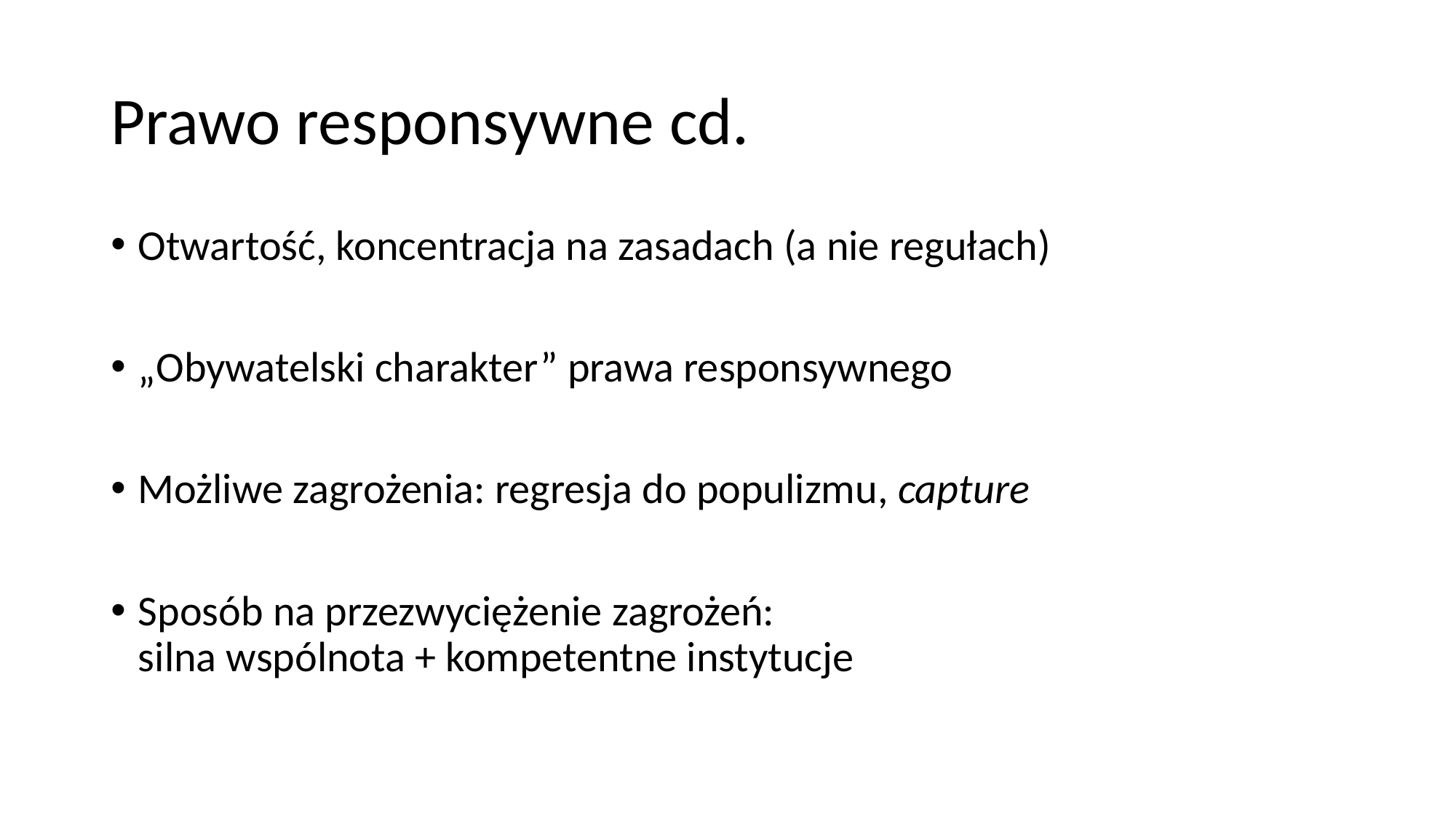

# Prawo responsywne cd.
Otwartość, koncentracja na zasadach (a nie regułach)

„Obywatelski charakter” prawa responsywnego

Możliwe zagrożenia: regresja do populizmu, capture

Sposób na przezwyciężenie zagrożeń:
silna wspólnota + kompetentne instytucje